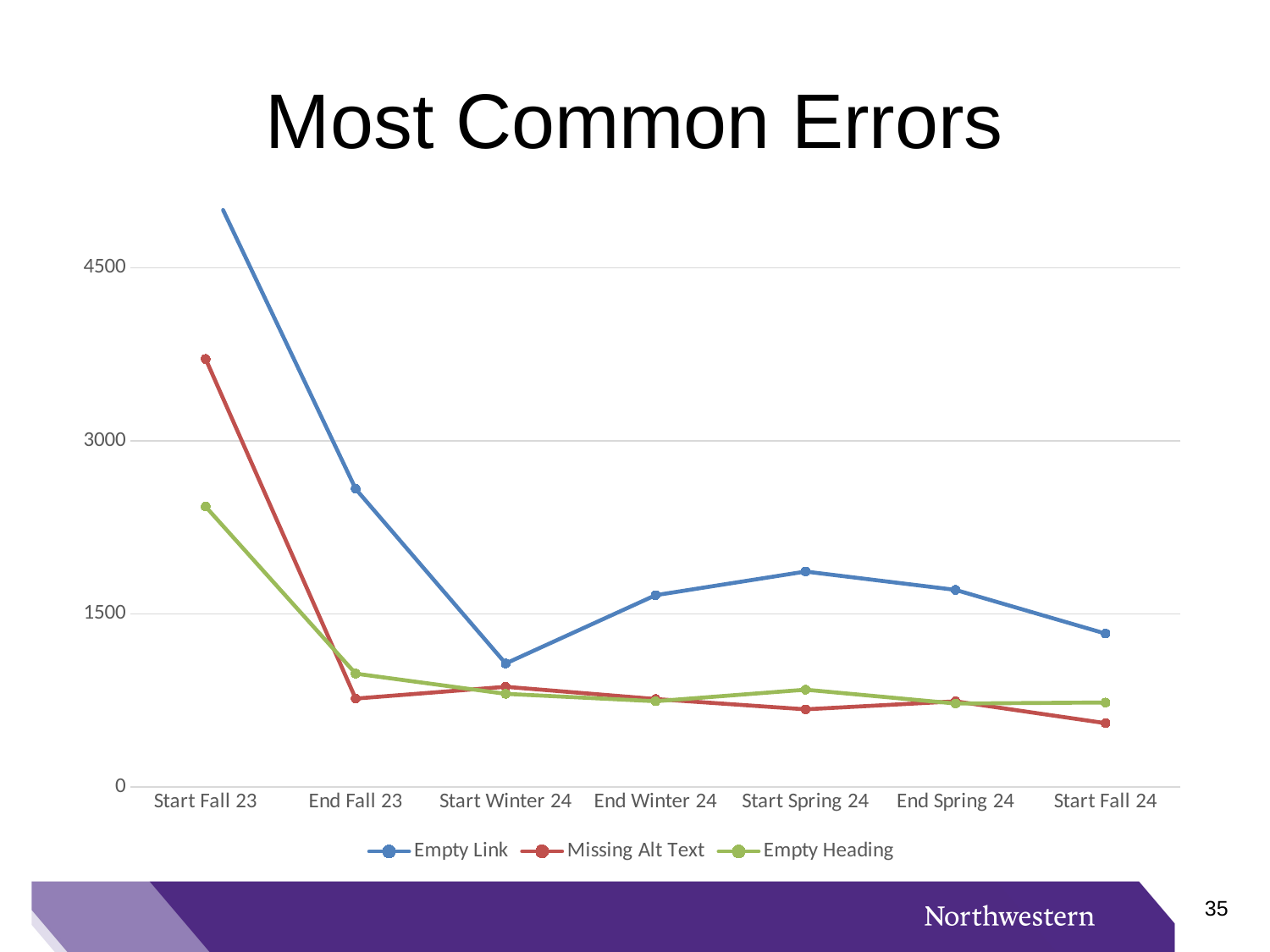

# Most Common Errors

### Chart

| Category | Empty Link | Missing Alt Text | Empty Heading |
|---|---|---|---|
| Start Fall 23 | 5318.0 | 3710.0 | 2430.0 |
| End Fall 23 | 2584.0 | 766.0 | 982.0 |
| Start Winter 24 | 1070.0 | 868.0 | 807.0 |
| End Winter 24 | 1662.0 | 762.0 | 743.0 |
| Start Spring 24 | 1867.0 | 673.0 | 843.0 |
| End Spring 24 | 1708.0 | 742.0 | 723.0 |
| Start Fall 24 | 1329.0 | 553.0 | 732.0 |
35